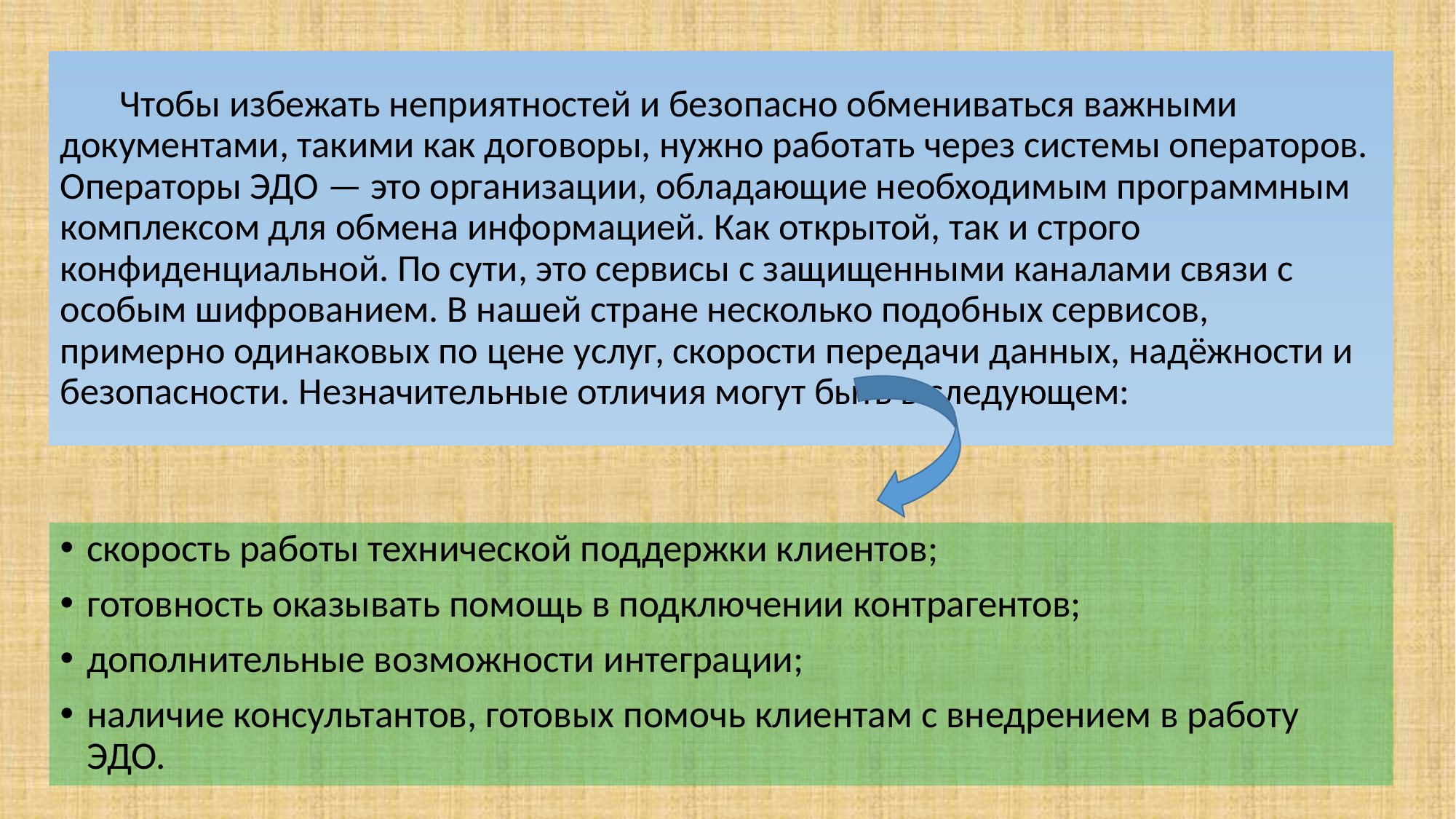

# Чтобы избежать неприятностей и безопасно обмениваться важными документами, такими как договоры, нужно работать через системы операторов. Операторы ЭДО — это организации, обладающие необходимым программным комплексом для обмена информацией. Как открытой, так и строго конфиденциальной. По сути, это сервисы с защищенными каналами связи с особым шифрованием. В нашей стране несколько подобных сервисов, примерно одинаковых по цене услуг, скорости передачи данных, надёжности и безопасности. Незначительные отличия могут быть в следующем:

скорость работы технической поддержки клиентов;
готовность оказывать помощь в подключении контрагентов;
дополнительные возможности интеграции;
наличие консультантов, готовых помочь клиентам с внедрением в работу ЭДО.